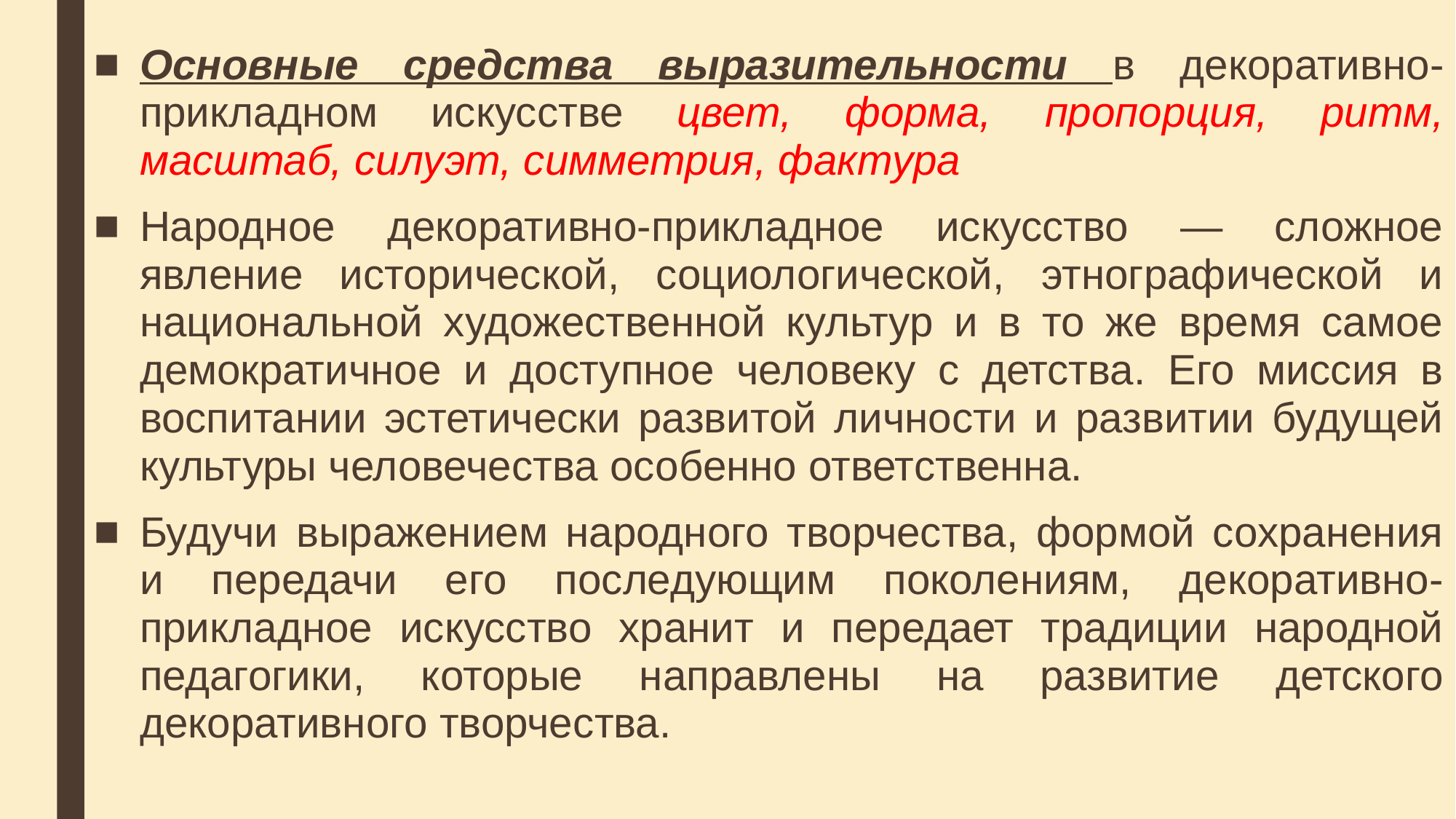

Основные средства выразительности в декоративно-прикладном искусстве цвет, форма, пропорция, ритм, масштаб, силуэт, симметрия, фактура
Народное декоративно-прикладное искусство — сложное явление исторической, социологической, этнографической и национальной художественной культур и в то же время самое демократичное и до­ступное человеку с детства. Его миссия в воспитании эстетически развитой личности и развитии будущей культуры человечества осо­бенно ответственна.
Будучи выражением народного творчества, формой сохранения и передачи его последующим поколениям, декоративно-прикладное искусство хранит и передает традиции народной педагогики, ко­торые направлены на развитие детского декоративного творче­ства.